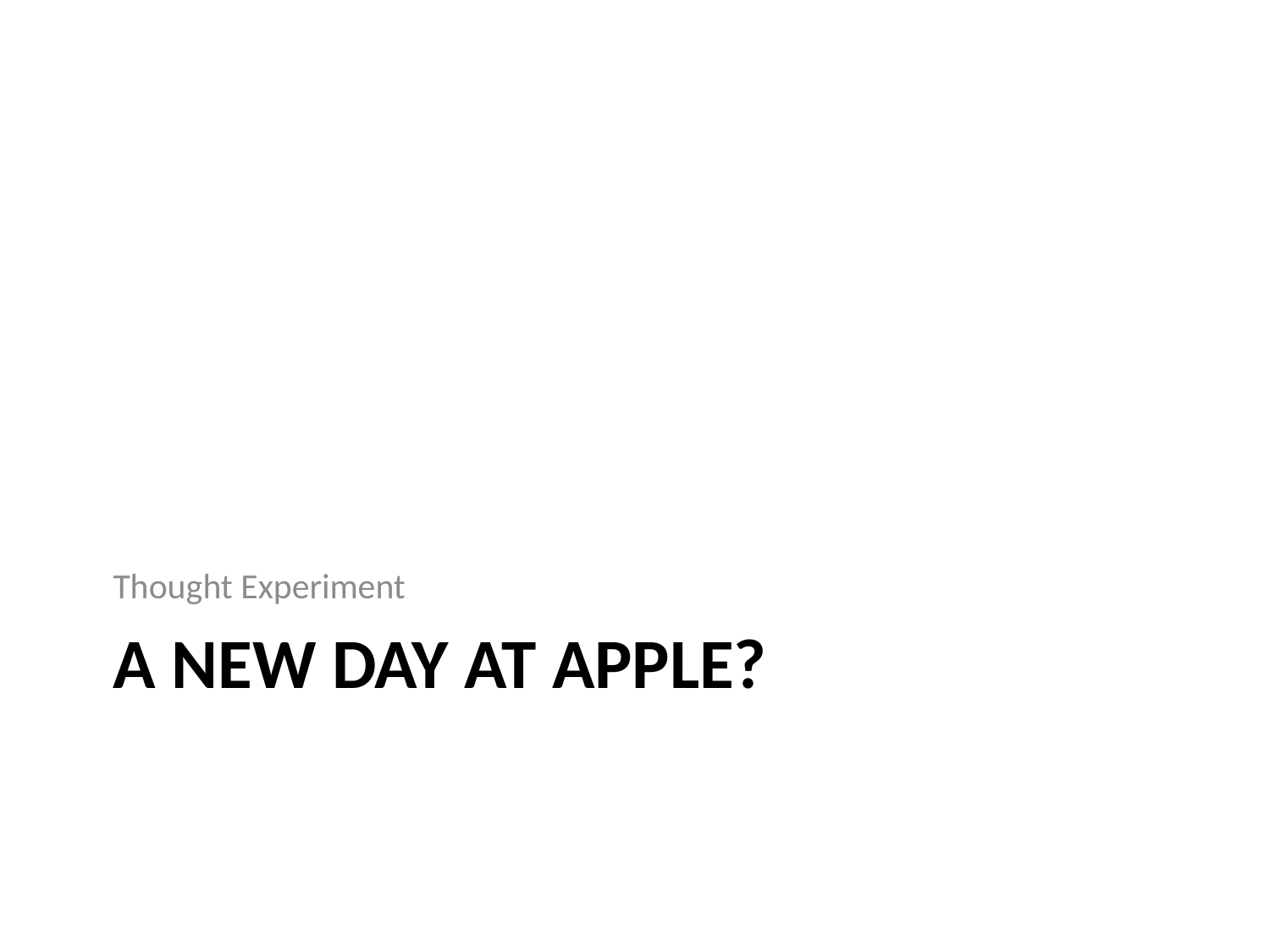

Thought Experiment
# A New Day at Apple?